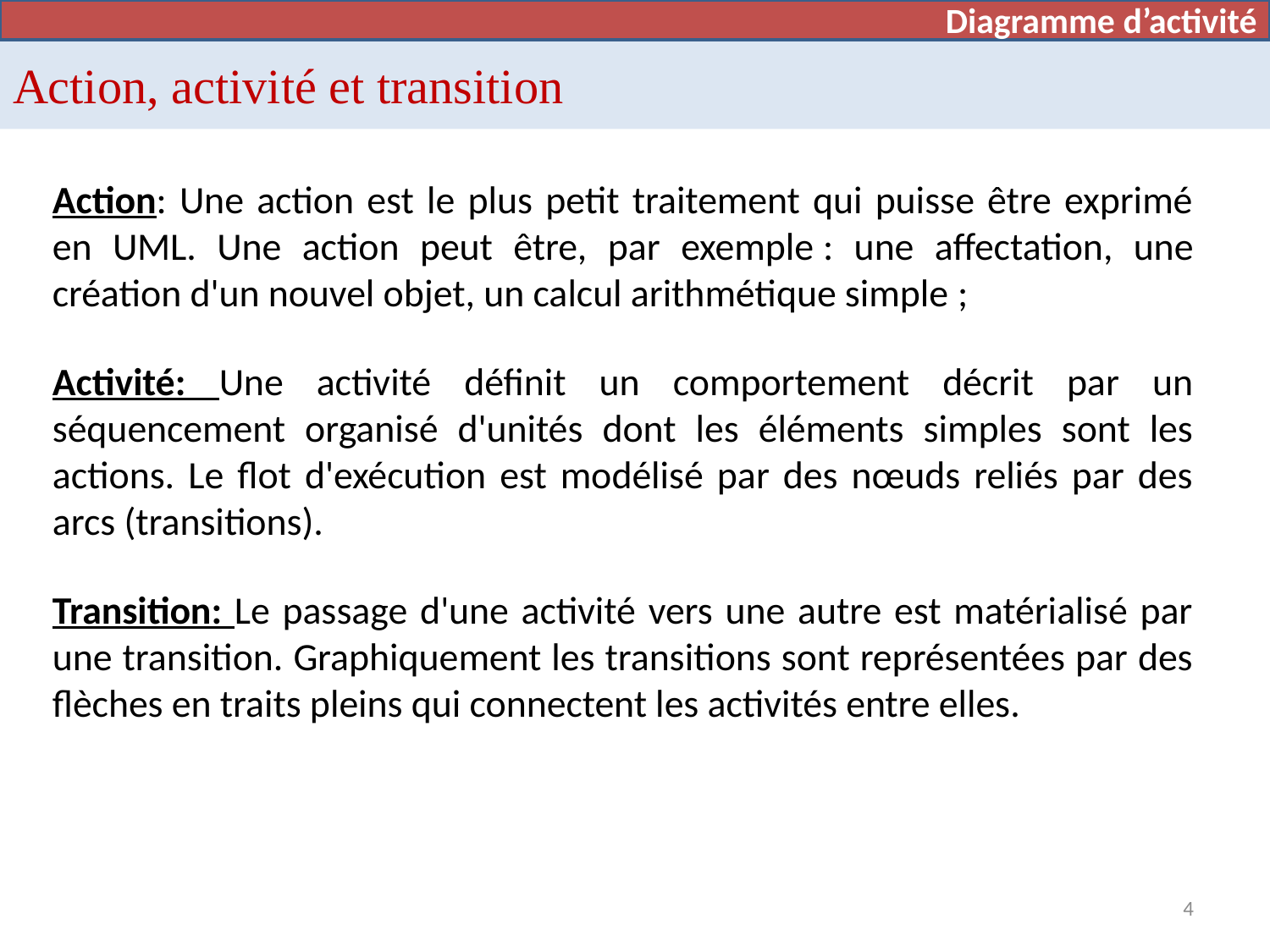

Diagramme d’activité
# Action, activité et transition
Action: Une action est le plus petit traitement qui puisse être exprimé en UML. Une action peut être, par exemple : une affectation, une création d'un nouvel objet, un calcul arithmétique simple ;
Activité: Une activité définit un comportement décrit par un séquencement organisé d'unités dont les éléments simples sont les actions. Le flot d'exécution est modélisé par des nœuds reliés par des arcs (transitions).
Transition: Le passage d'une activité vers une autre est matérialisé par une transition. Graphiquement les transitions sont représentées par des flèches en traits pleins qui connectent les activités entre elles.

4